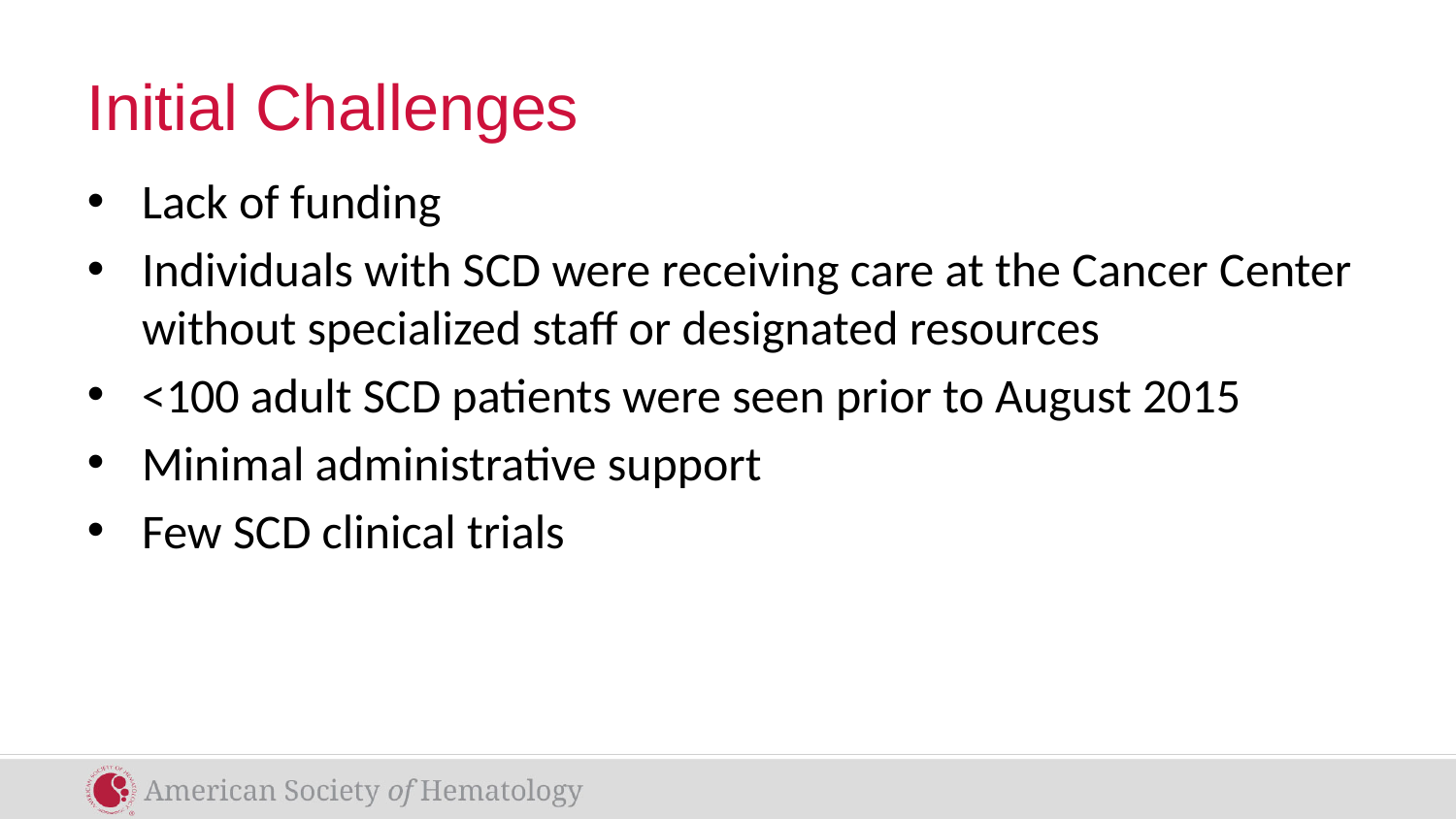

# Initial Challenges
Lack of funding
Individuals with SCD were receiving care at the Cancer Center without specialized staff or designated resources
<100 adult SCD patients were seen prior to August 2015
Minimal administrative support
Few SCD clinical trials